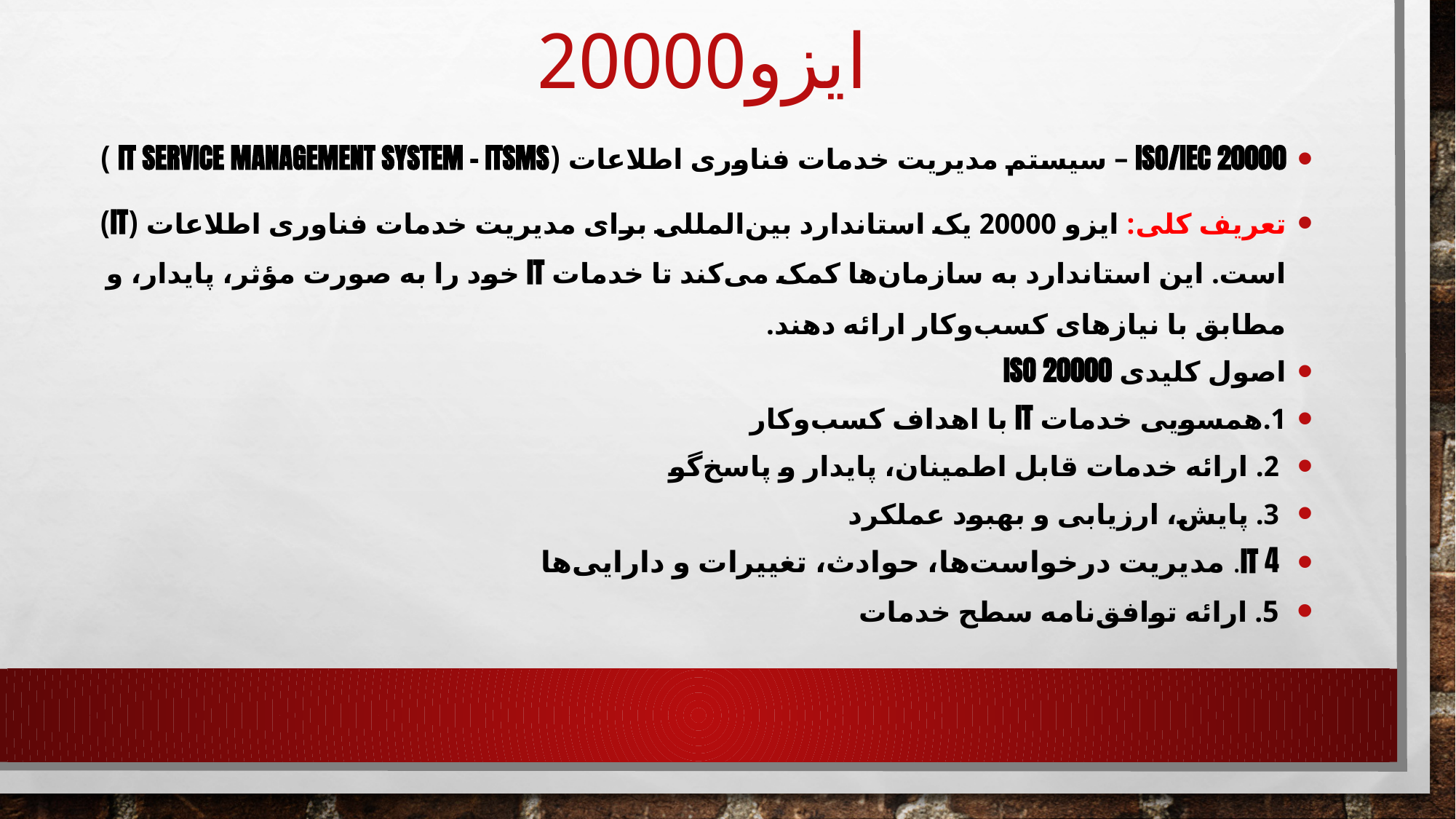

# ایزو20000
ISO/IEC 20000 – سیستم مدیریت خدمات فناوری اطلاعات (IT Service Management System - ITSMS )
تعریف کلی: ایزو 20000 یک استاندارد بین‌المللی برای مدیریت خدمات فناوری اطلاعات (IT) است. این استاندارد به سازمان‌ها کمک می‌کند تا خدمات IT خود را به ‌صورت مؤثر، پایدار، و مطابق با نیازهای کسب‌وکار ارائه دهند.
اصول کلیدی ISO 20000
1.همسویی خدمات IT با اهداف کسب‌وکار
 2. ارائه خدمات قابل اطمینان، پایدار و پاسخ‌گو
 3. پایش، ارزیابی و بهبود عملکرد
 IT 4. مدیریت درخواست‌ها، حوادث، تغییرات و دارایی‌ها
 5. ارائه توافق‌نامه سطح خدمات